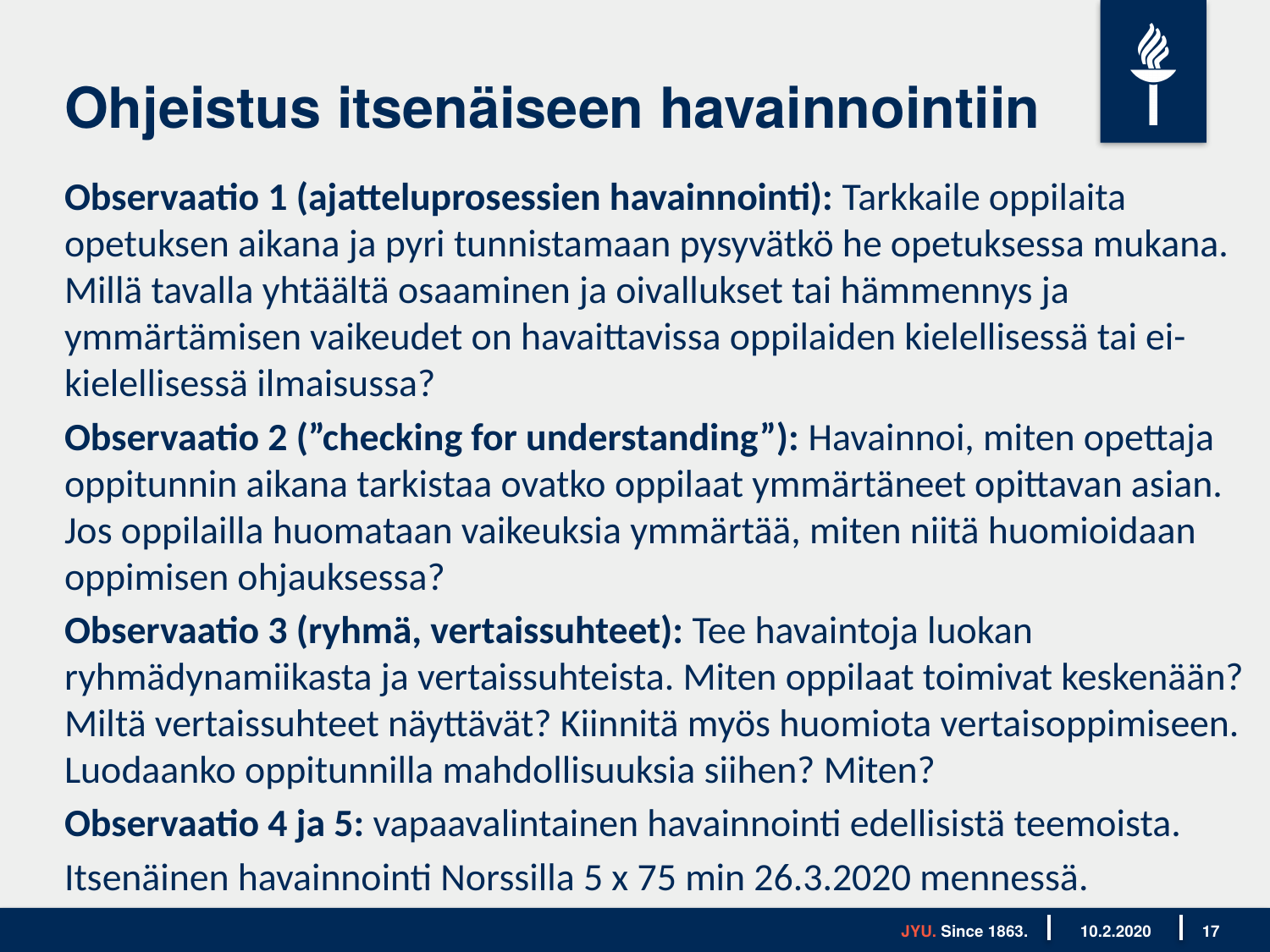

# Ohjeistus itsenäiseen havainnointiin
Observaatio 1 (ajatteluprosessien havainnointi): Tarkkaile oppilaita opetuksen aikana ja pyri tunnistamaan pysyvätkö he opetuksessa mukana. Millä tavalla yhtäältä osaaminen ja oivallukset tai hämmennys ja ymmärtämisen vaikeudet on havaittavissa oppilaiden kielellisessä tai ei-kielellisessä ilmaisussa?
Observaatio 2 (”checking for understanding”): Havainnoi, miten opettaja oppitunnin aikana tarkistaa ovatko oppilaat ymmärtäneet opittavan asian. Jos oppilailla huomataan vaikeuksia ymmärtää, miten niitä huomioidaan oppimisen ohjauksessa?
Observaatio 3 (ryhmä, vertaissuhteet): Tee havaintoja luokan ryhmädynamiikasta ja vertaissuhteista. Miten oppilaat toimivat keskenään? Miltä vertaissuhteet näyttävät? Kiinnitä myös huomiota vertaisoppimiseen. Luodaanko oppitunnilla mahdollisuuksia siihen? Miten?
Observaatio 4 ja 5: vapaavalintainen havainnointi edellisistä teemoista.
Itsenäinen havainnointi Norssilla 5 x 75 min 26.3.2020 mennessä.
JYU. Since 1863.
10.2.2020
17